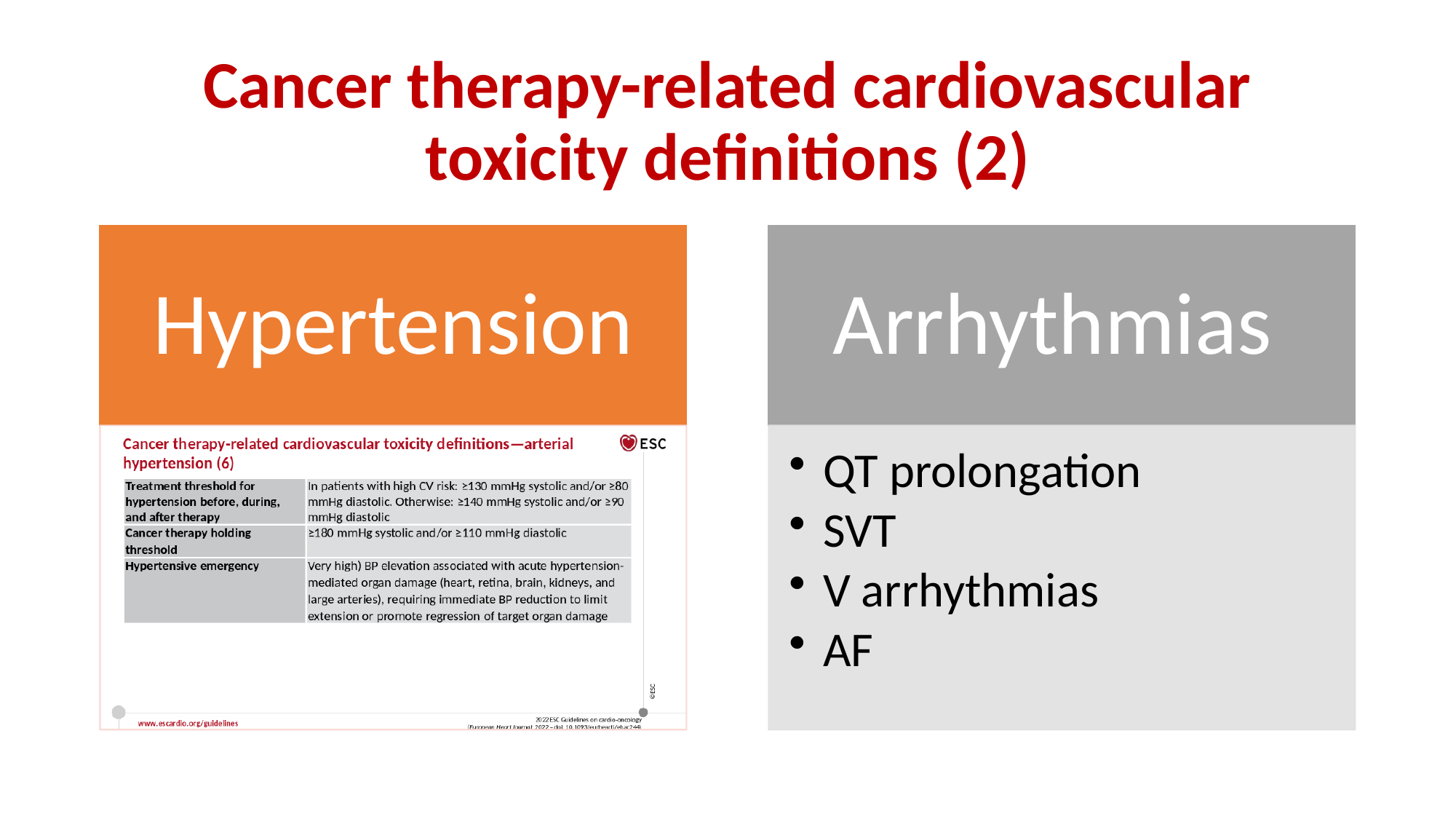

# Cancer therapy-related cardiovascular toxicity definitions (2)
Hypertension
Arrhythmias
QT prolongation
SVT
V arrhythmias
AF